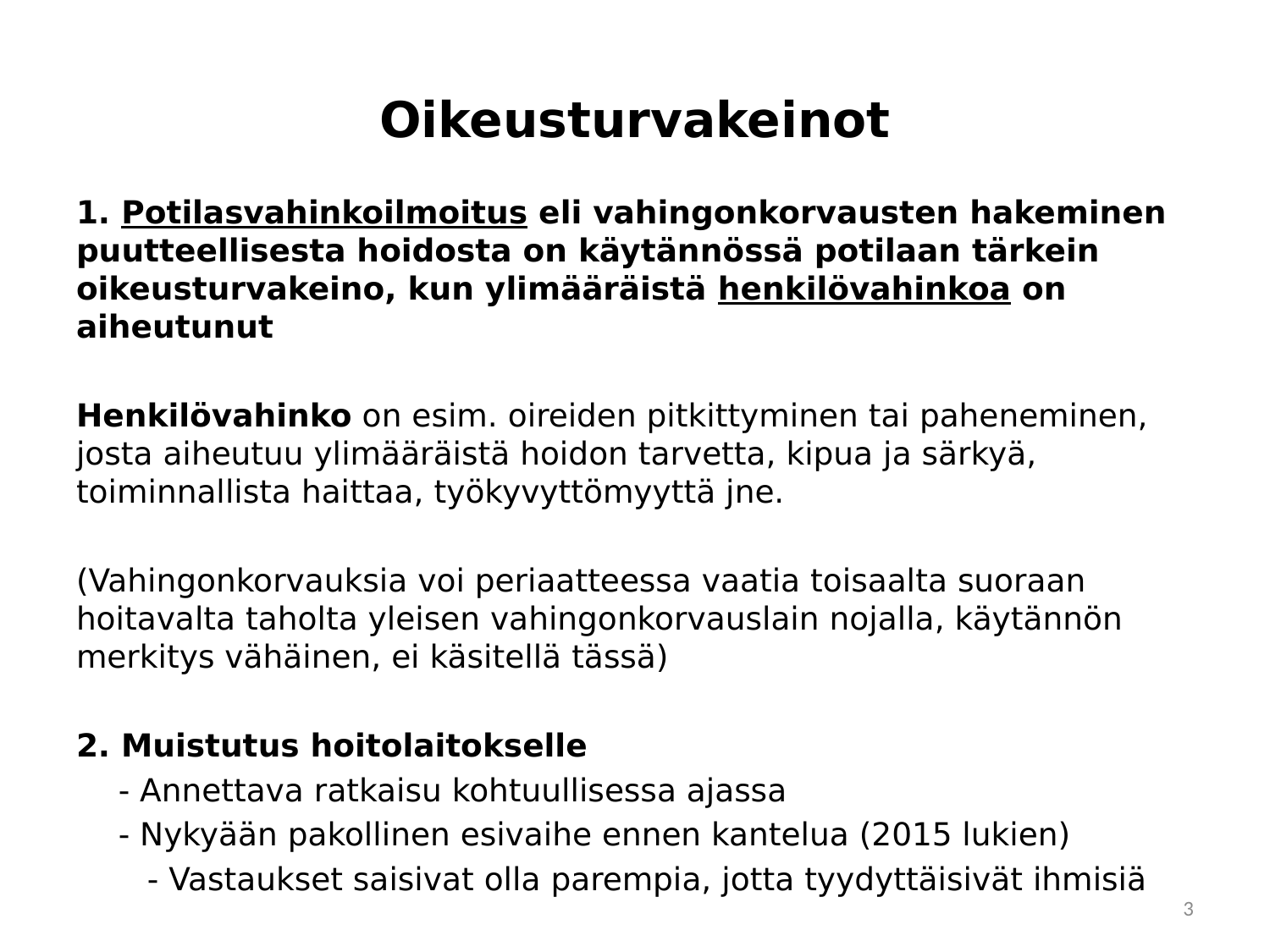

# Oikeusturvakeinot
1. Potilasvahinkoilmoitus eli vahingonkorvausten hakeminen puutteellisesta hoidosta on käytännössä potilaan tärkein oikeusturvakeino, kun ylimääräistä henkilövahinkoa on aiheutunut

Henkilövahinko on esim. oireiden pitkittyminen tai paheneminen, josta aiheutuu ylimääräistä hoidon tarvetta, kipua ja särkyä, toiminnallista haittaa, työkyvyttömyyttä jne.

(Vahingonkorvauksia voi periaatteessa vaatia toisaalta suoraan hoitavalta taholta yleisen vahingonkorvauslain nojalla, käytännön merkitys vähäinen, ei käsitellä tässä)

2. Muistutus hoitolaitokselle
	- Annettava ratkaisu kohtuullisessa ajassa
	- Nykyään pakollinen esivaihe ennen kantelua (2015 lukien)
       - Vastaukset saisivat olla parempia, jotta tyydyttäisivät ihmisiä

3